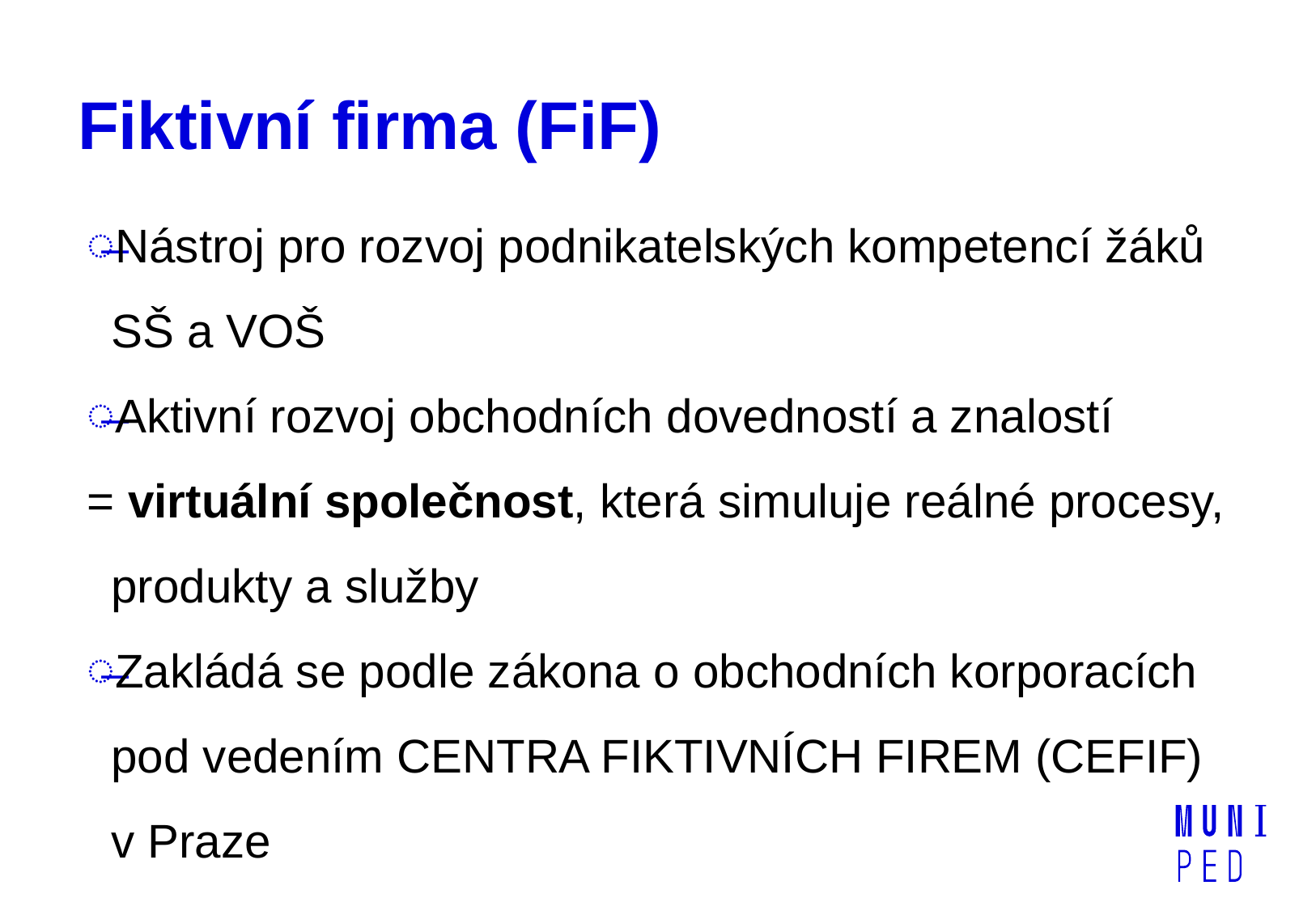

# Fiktivní firma (FiF)
Nástroj pro rozvoj podnikatelských kompetencí žáků SŠ a VOŠ
Aktivní rozvoj obchodních dovedností a znalostí
= virtuální společnost, která simuluje reálné procesy, produkty a služby
Zakládá se podle zákona o obchodních korporacích pod vedením CENTRA FIKTIVNÍCH FIREM (CEFIF) v Praze